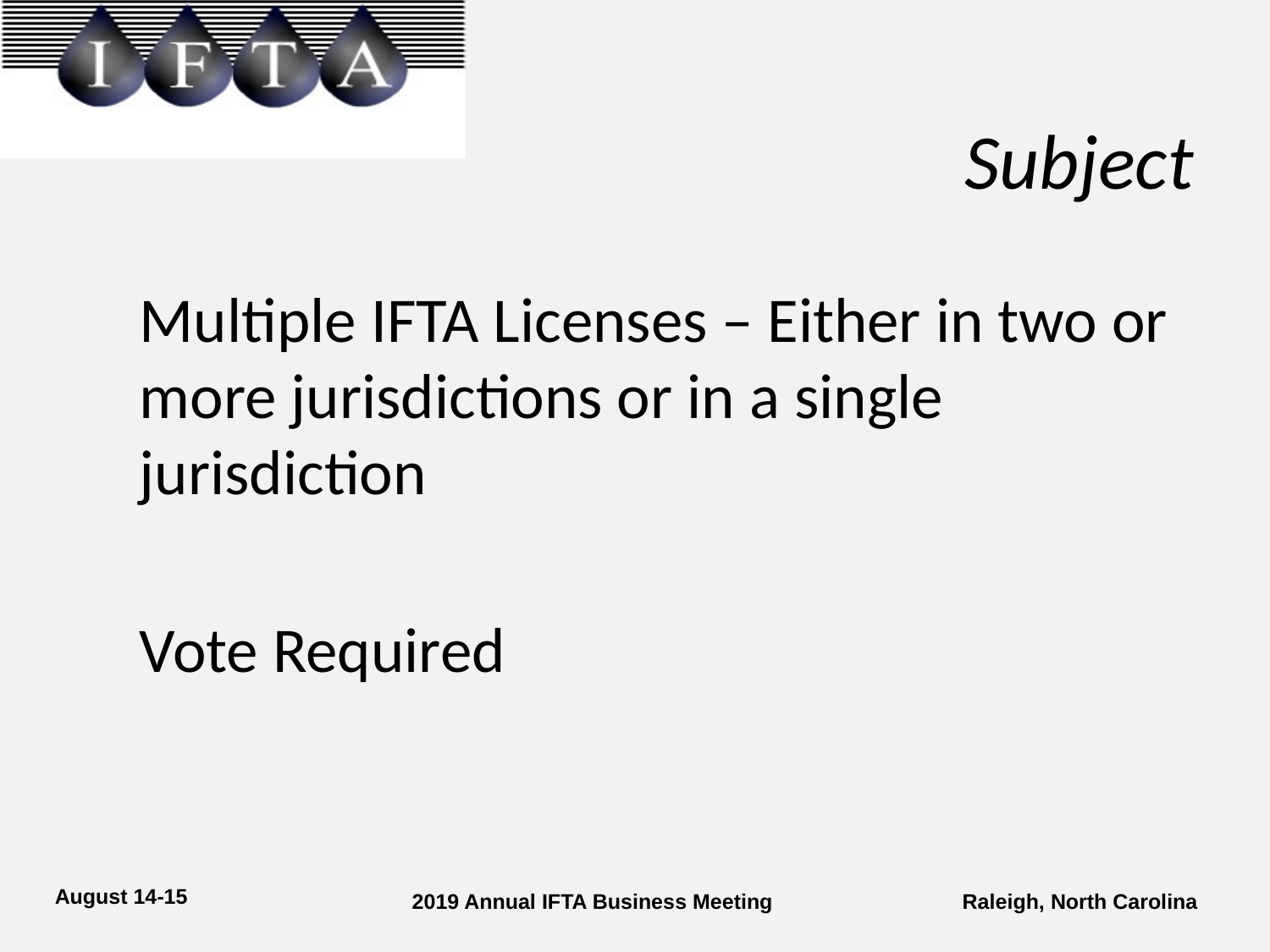

# Subject
Multiple IFTA Licenses – Either in two or more jurisdictions or in a single jurisdiction

Vote Required